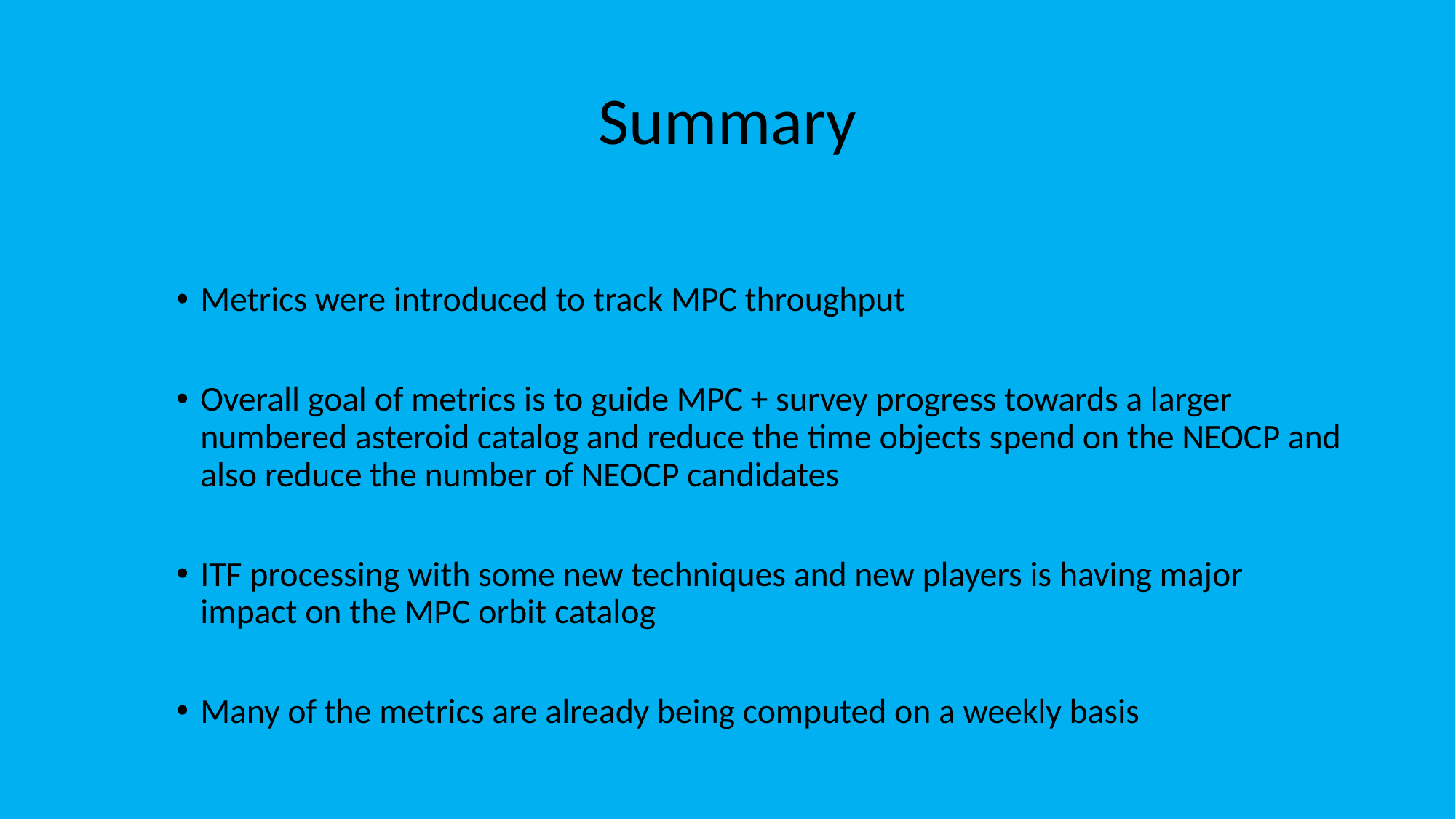

# Summary

Metrics were introduced to track MPC throughput

Overall goal of metrics is to guide MPC + survey progress towards a larger numbered asteroid catalog and reduce the time objects spend on the NEOCP and also reduce the number of NEOCP candidates

ITF processing with some new techniques and new players is having major impact on the MPC orbit catalog

Many of the metrics are already being computed on a weekly basis